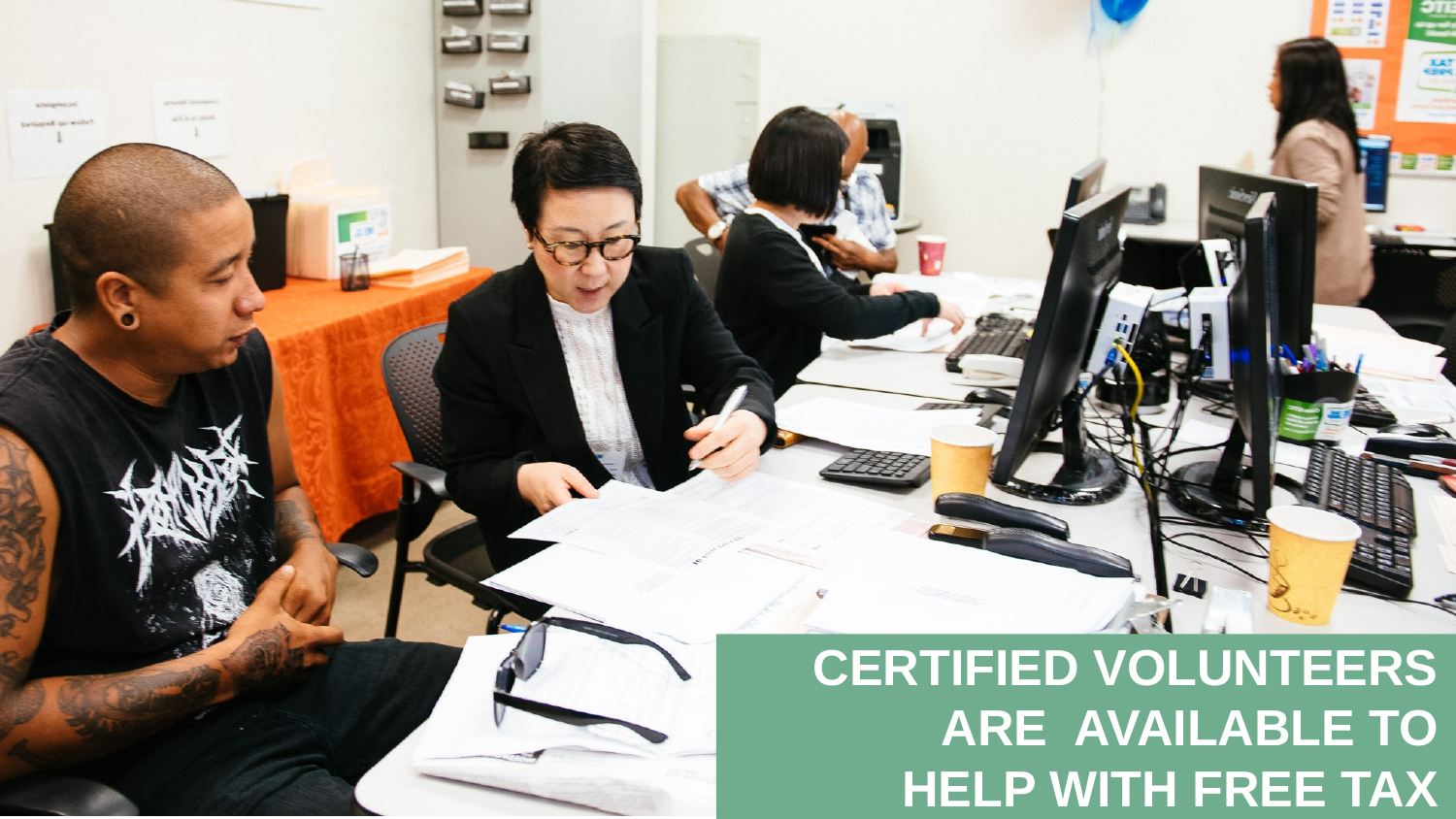

CERTIFIED VOLUNTEERS ARE  AVAILABLE TO HELP WITH FREE TAX PREP SERVICE.